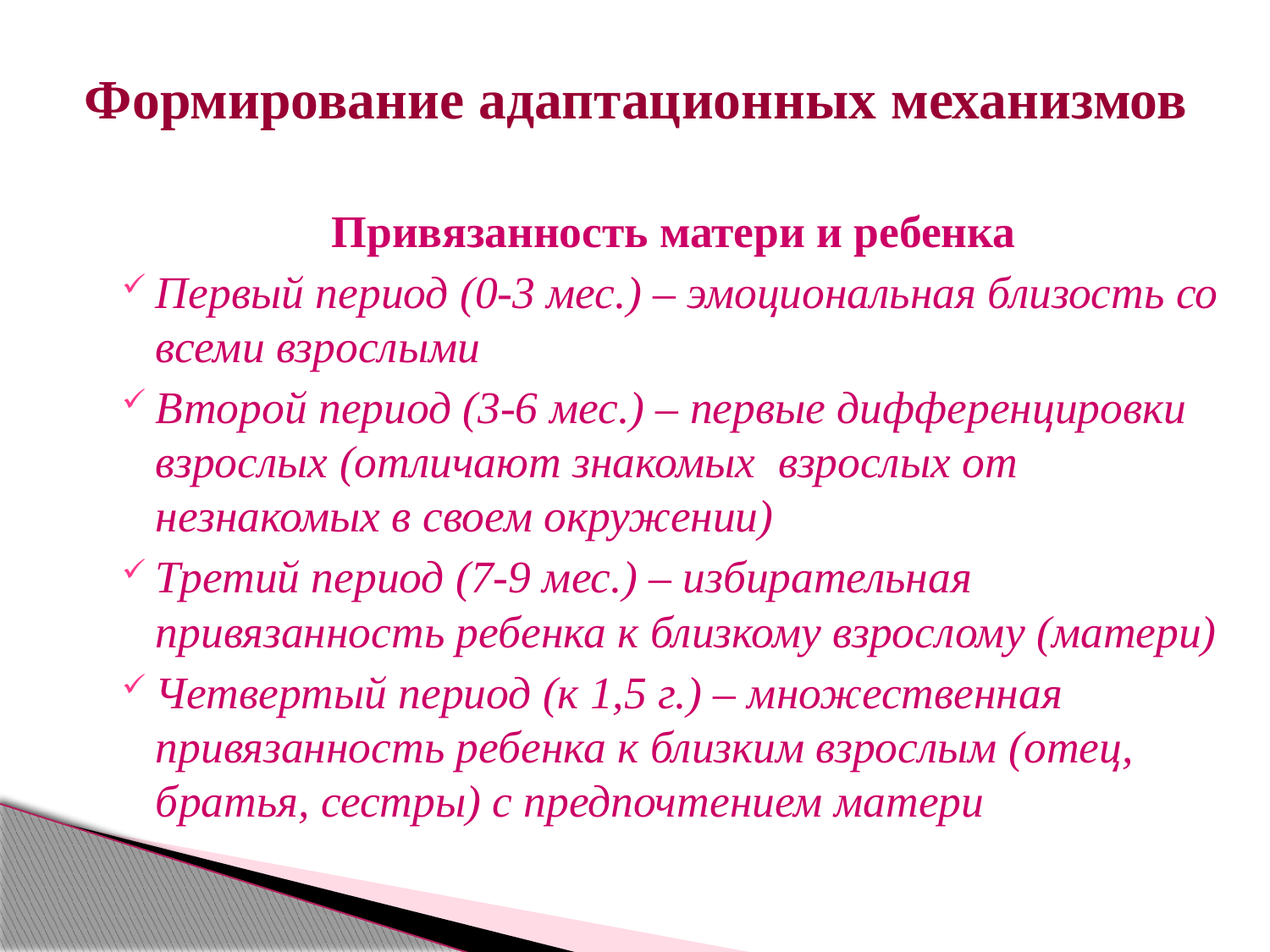

# Формирование адаптационных механизмов
Привязанность матери и ребенка
Первый период (0-3 мес.) – эмоциональная близость со всеми взрослыми
Второй период (3-6 мес.) – первые дифференцировки взрослых (отличают знакомых  взрослых от незнакомых в своем окружении)
Третий период (7-9 мес.) – избирательная привязанность ребенка к близкому взрослому (матери)
Четвертый период (к 1,5 г.) – множественная привязанность ребенка к близким взрослым (отец, братья, сестры) с предпочтением матери